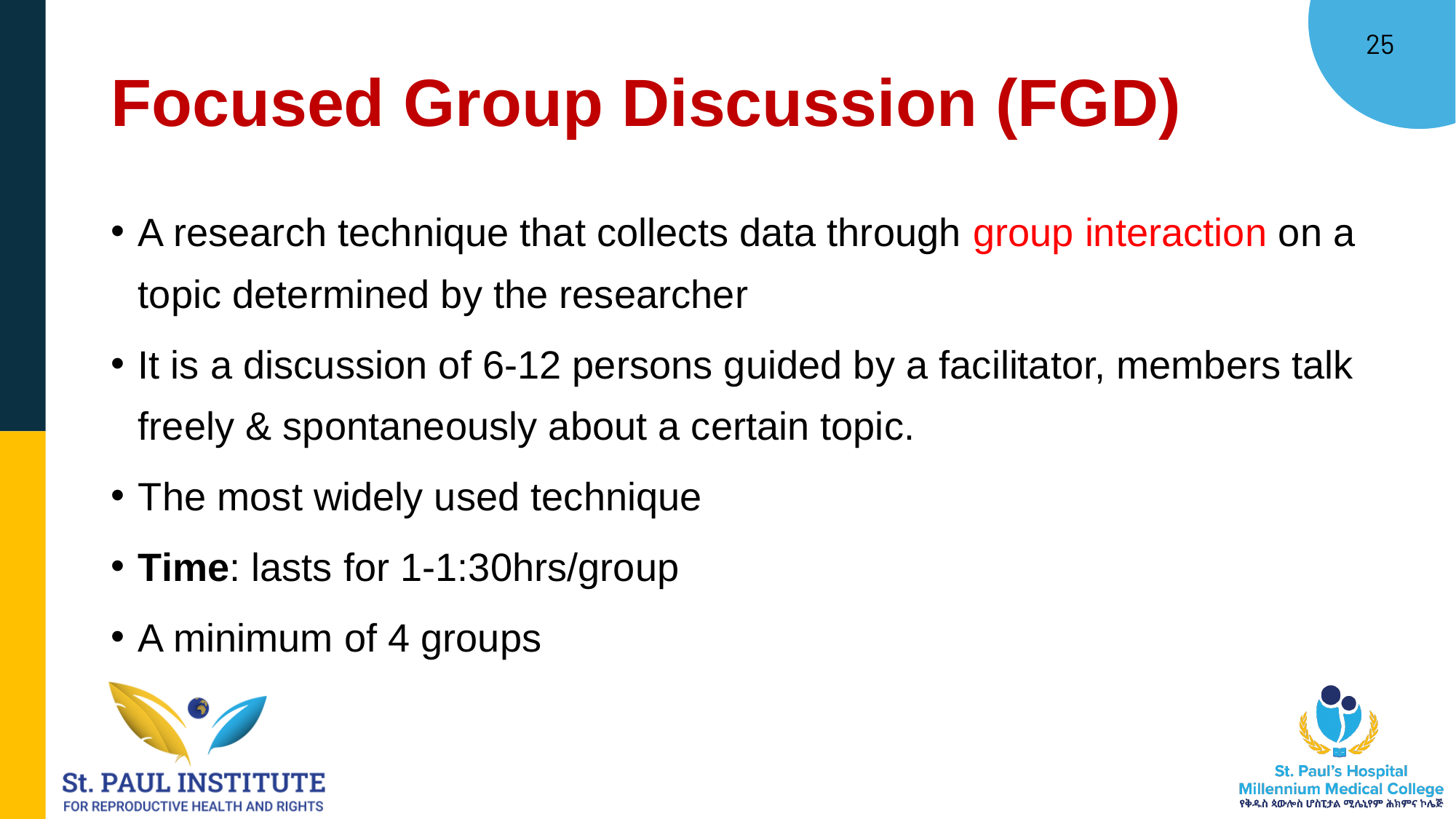

25
# Focused Group Discussion (FGD)
A research technique that collects data through group interaction on a topic determined by the researcher
It is a discussion of 6-12 persons guided by a facilitator, members talk freely & spontaneously about a certain topic.
The most widely used technique
Time: lasts for 1-1:30hrs/group
A minimum of 4 groups